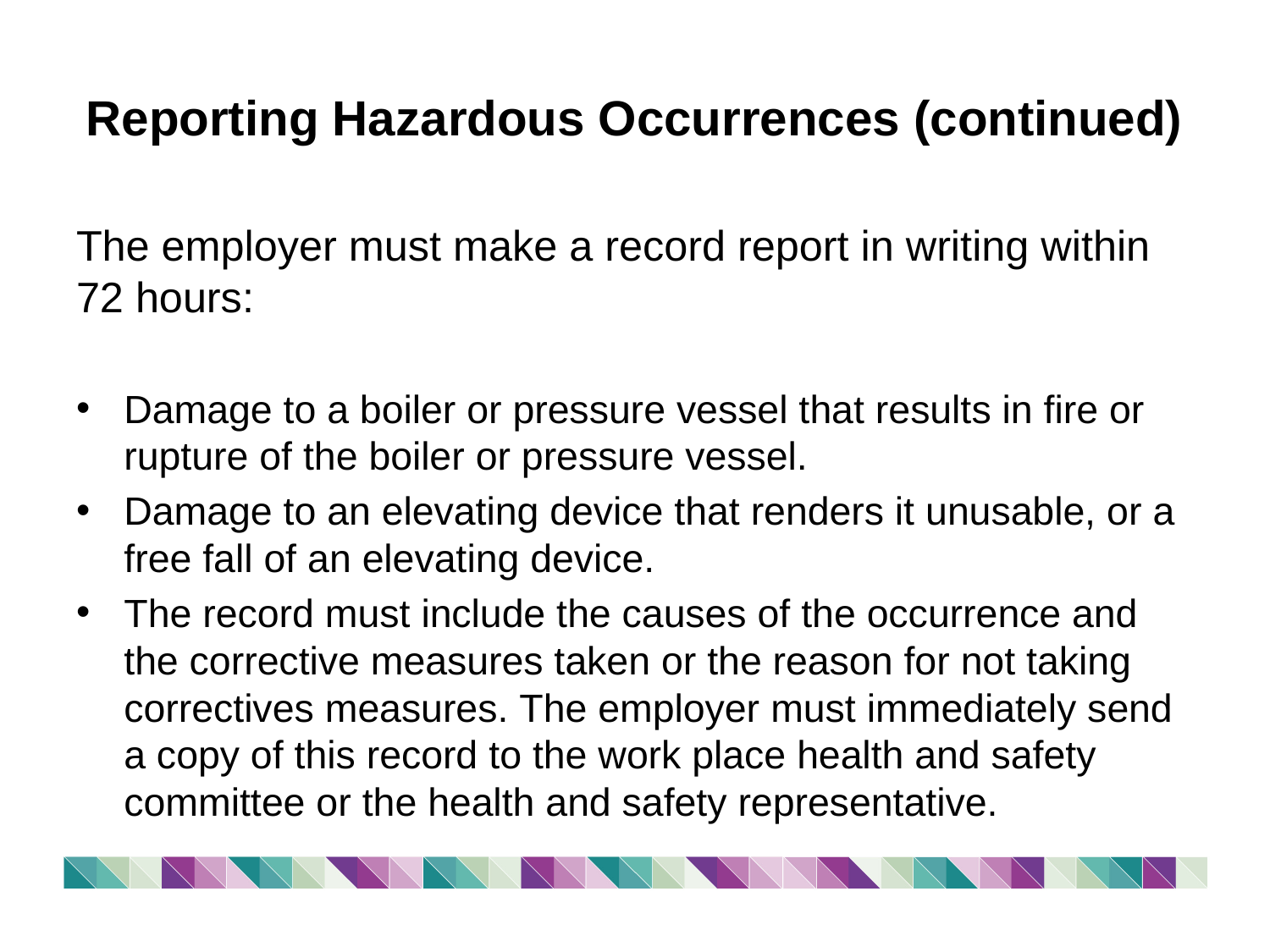

# Reporting Hazardous Occurrences (continued)
The employer must make a record report in writing within 72 hours:

Damage to a boiler or pressure vessel that results in fire or rupture of the boiler or pressure vessel.
Damage to an elevating device that renders it unusable, or a free fall of an elevating device.
The record must include the causes of the occurrence and the corrective measures taken or the reason for not taking correctives measures. The employer must immediately send a copy of this record to the work place health and safety committee or the health and safety representative.